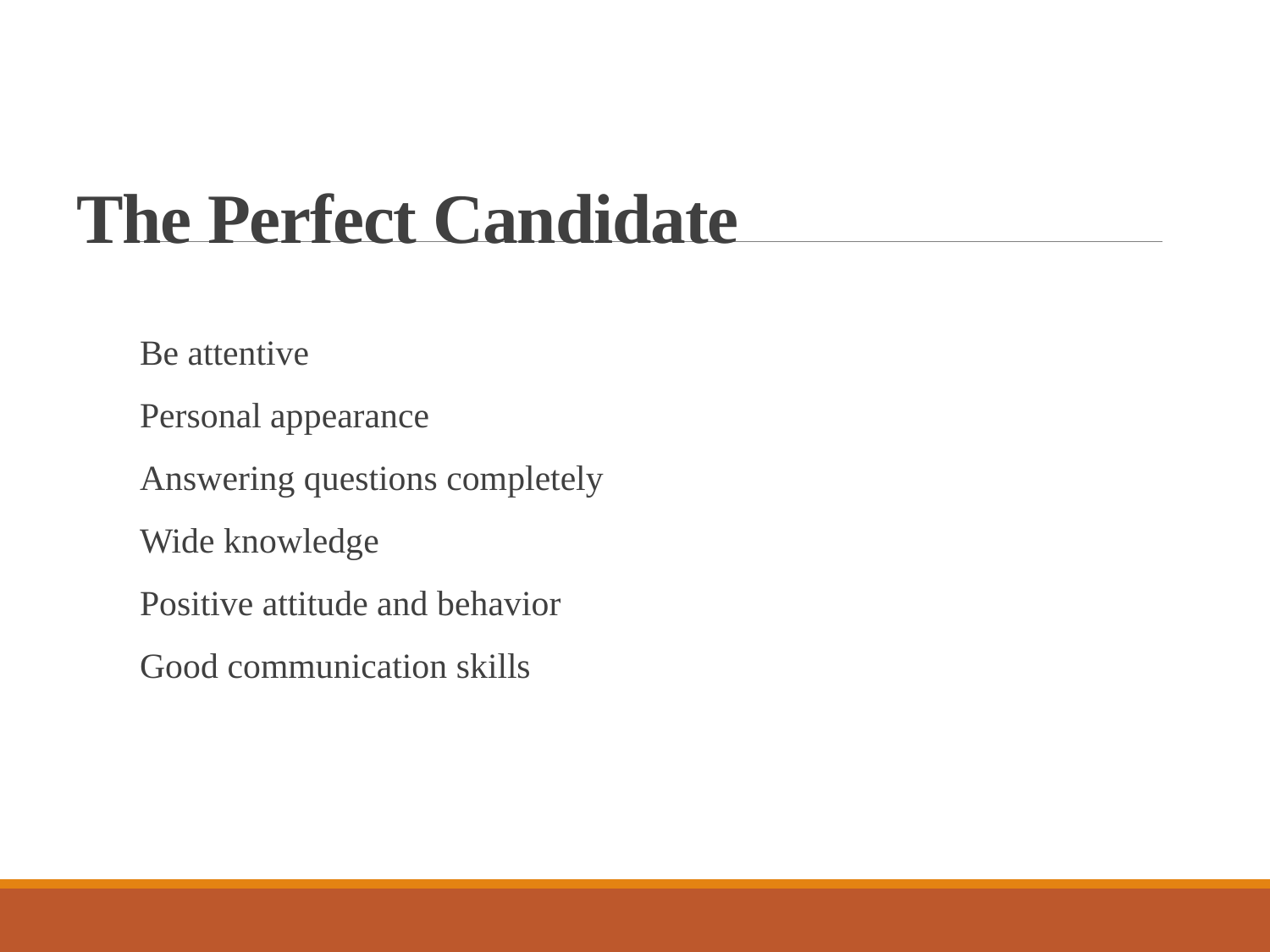

# The Perfect Candidate
Be attentive
Personal appearance
Answering questions completely
Wide knowledge
Positive attitude and behavior
Good communication skills